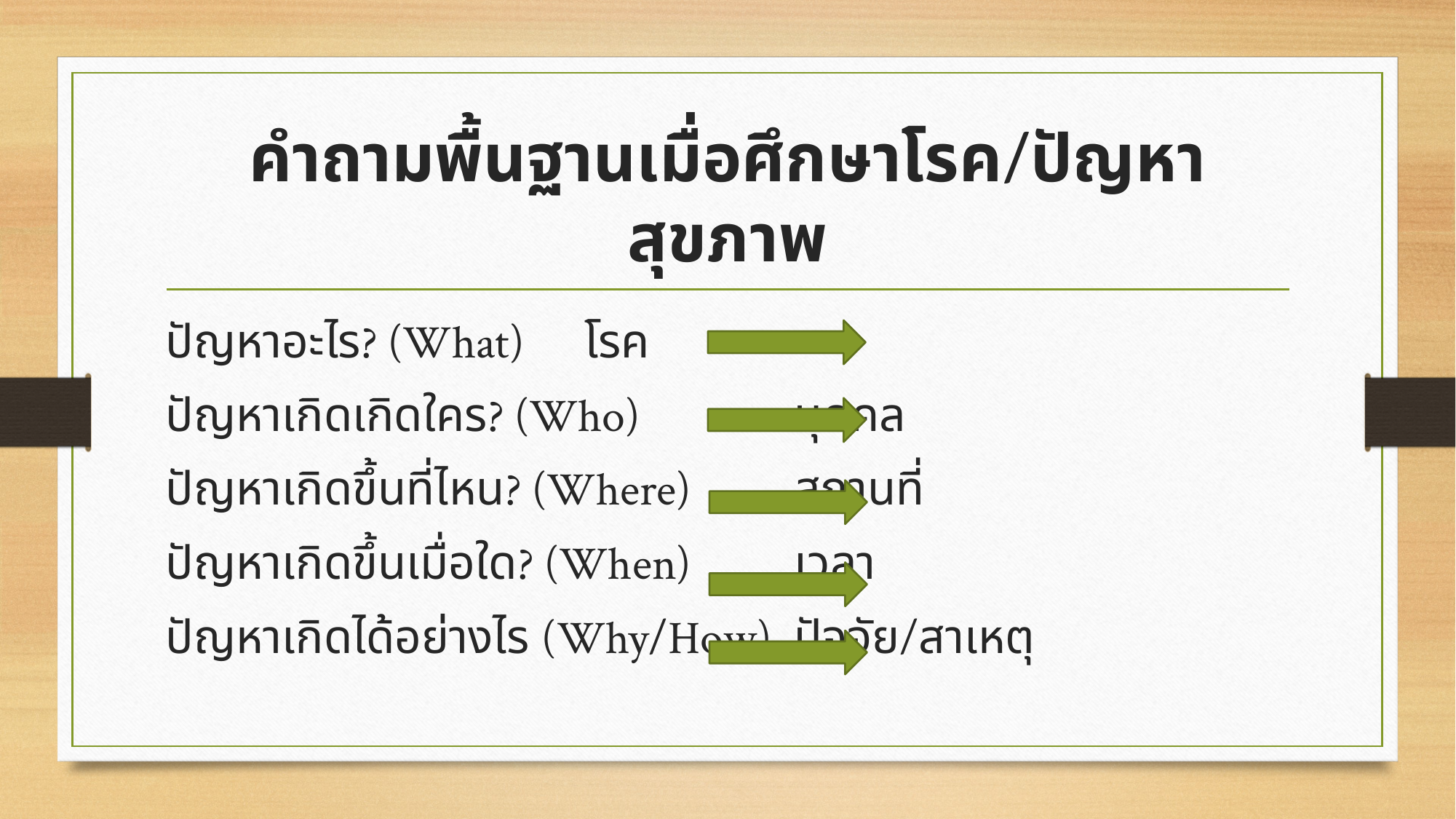

# คำถามพื้นฐานเมื่อศึกษาโรค/ปัญหาสุขภาพ
ปัญหาอะไร? (What)										โรค
ปัญหาเกิดเกิดใคร? (Who)									บุคคล
ปัญหาเกิดขึ้นที่ไหน? (Where)								สถานที่
ปัญหาเกิดขึ้นเมื่อใด? (When)								เวลา
ปัญหาเกิดได้อย่างไร (Why/How)						ปัจจัย/สาเหตุ